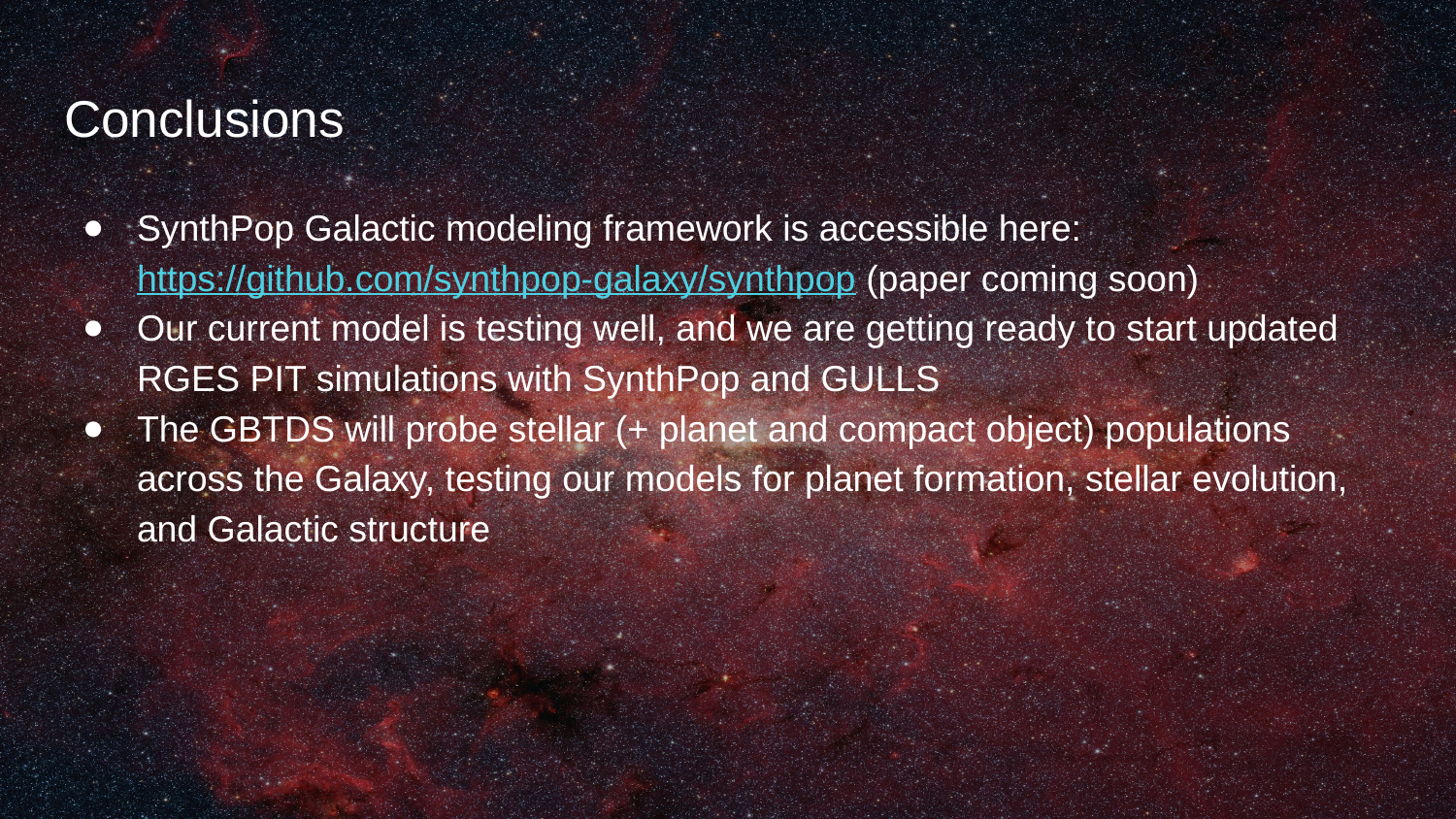

# Conclusions
SynthPop Galactic modeling framework is accessible here: https://github.com/synthpop-galaxy/synthpop (paper coming soon)
Our current model is testing well, and we are getting ready to start updated RGES PIT simulations with SynthPop and GULLS
The GBTDS will probe stellar (+ planet and compact object) populations across the Galaxy, testing our models for planet formation, stellar evolution, and Galactic structure